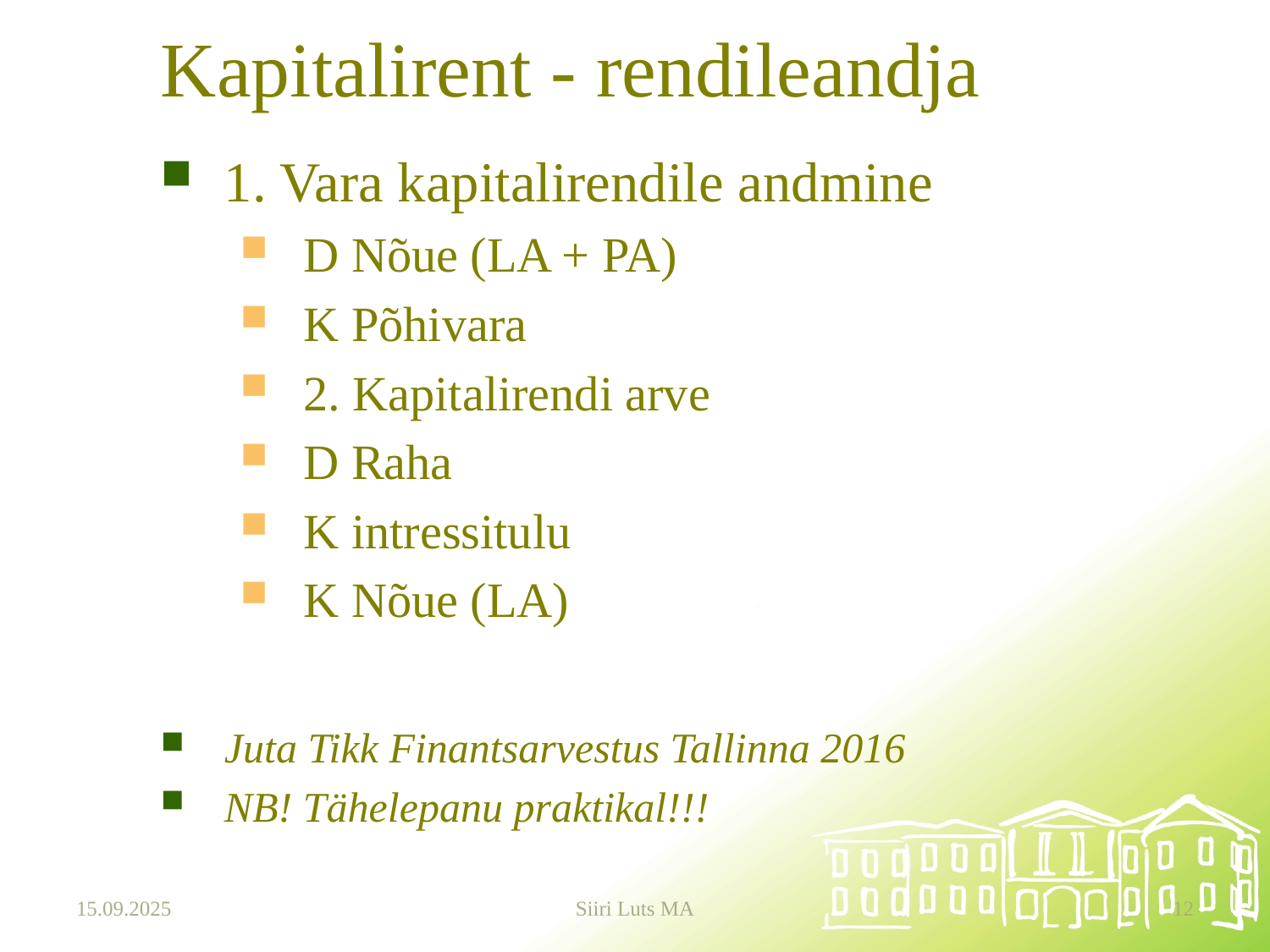

# Kapitalirent - rendileandja
1. Vara kapitalirendile andmine
D Nõue (LA + PA)
K Põhivara
2. Kapitalirendi arve
D Raha
K intressitulu
K Nõue (LA)

Juta Tikk Finantsarvestus Tallinna 2016
NB! Tähelepanu praktikal!!!
15.09.2025
Siiri Luts MA
12